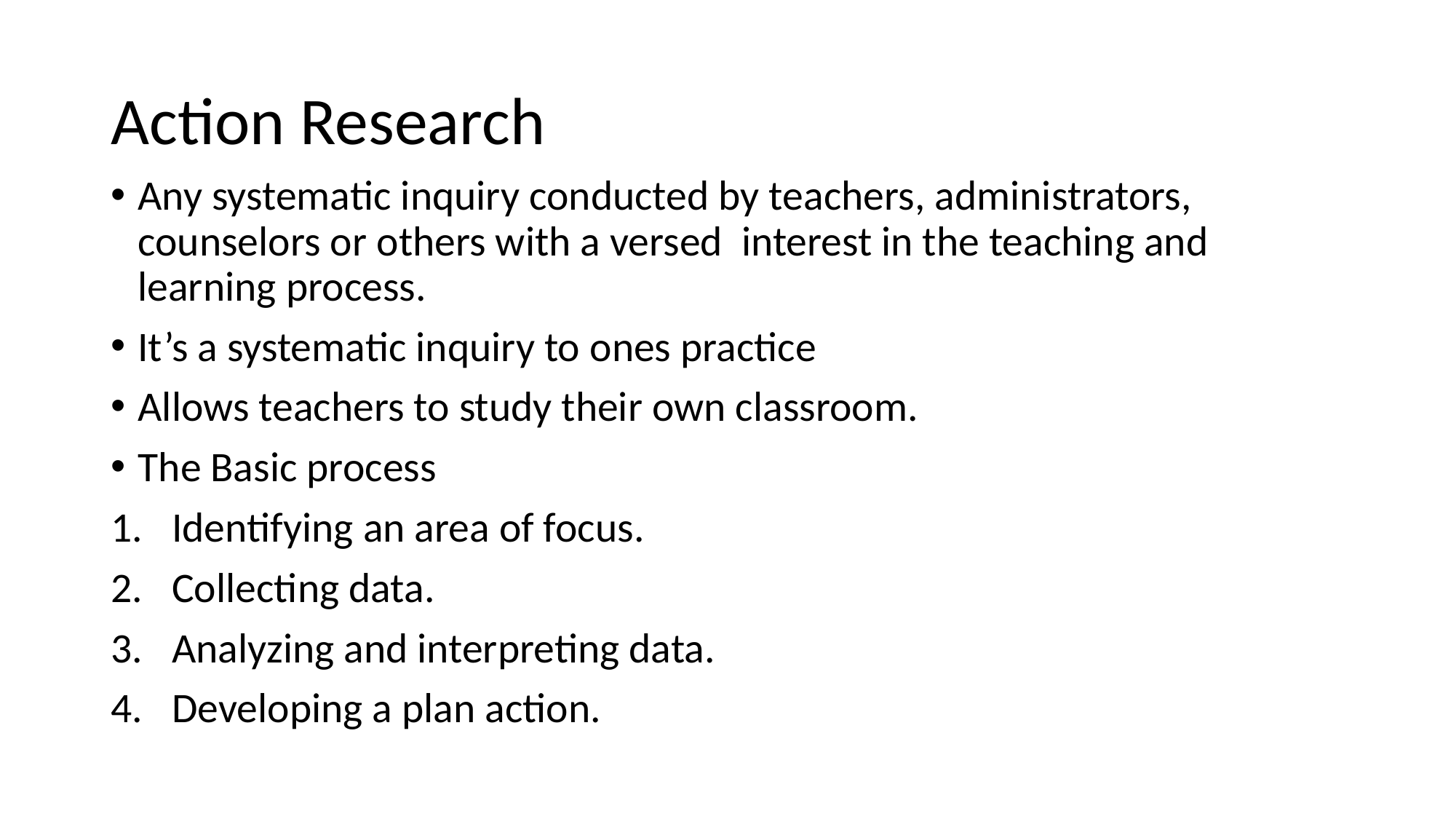

# Action Research
Any systematic inquiry conducted by teachers, administrators, counselors or others with a versed  interest in the teaching and learning process.
It’s a systematic inquiry to ones practice
Allows teachers to study their own classroom.
The Basic process
Identifying an area of focus.
Collecting data.
Analyzing and interpreting data.
Developing a plan action.